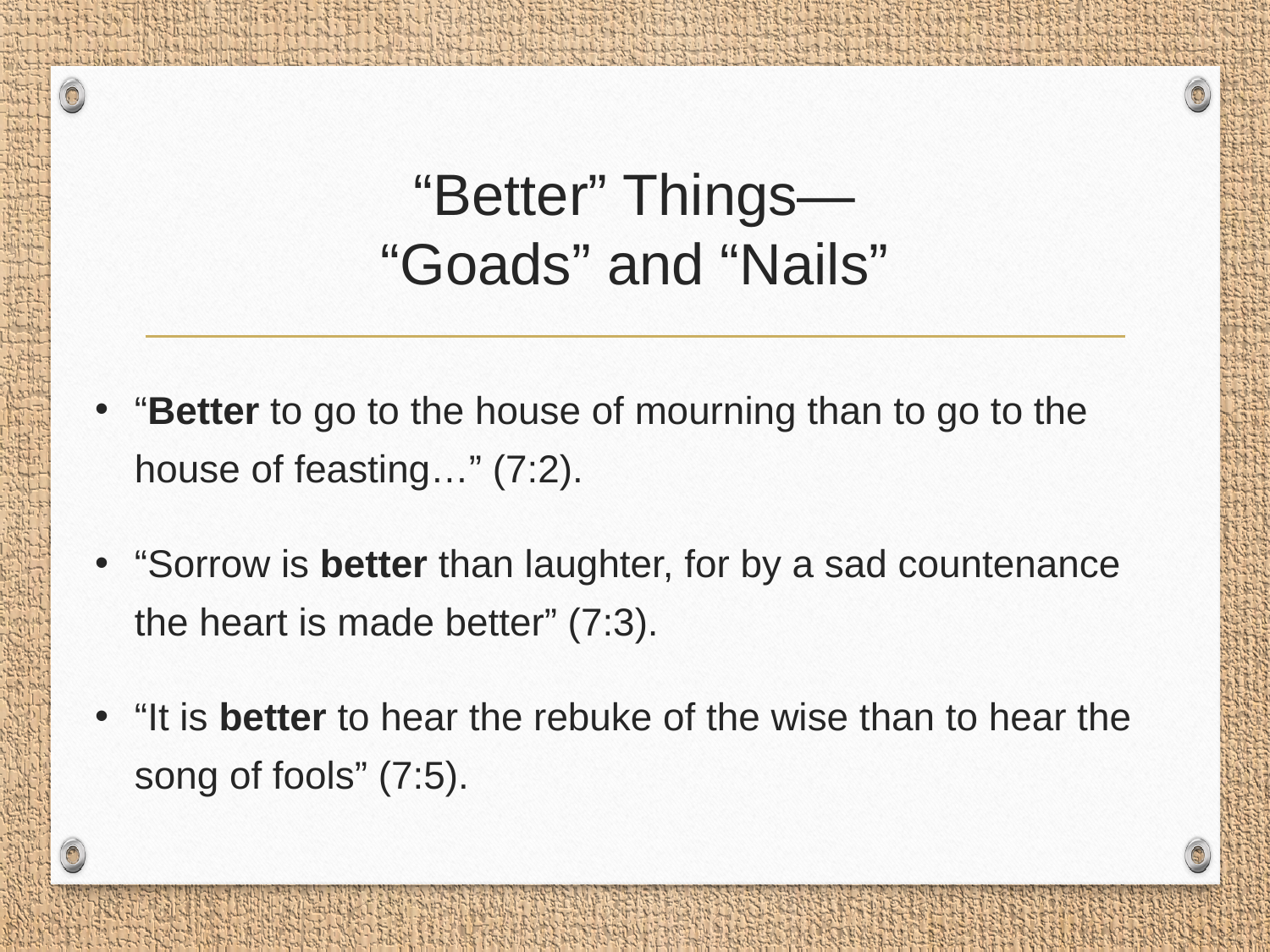

# “Better” Things— “Goads” and “Nails”
“Better to go to the house of mourning than to go to the house of feasting…” (7:2).
“Sorrow is better than laughter, for by a sad countenance the heart is made better” (7:3).
“It is better to hear the rebuke of the wise than to hear the song of fools” (7:5).